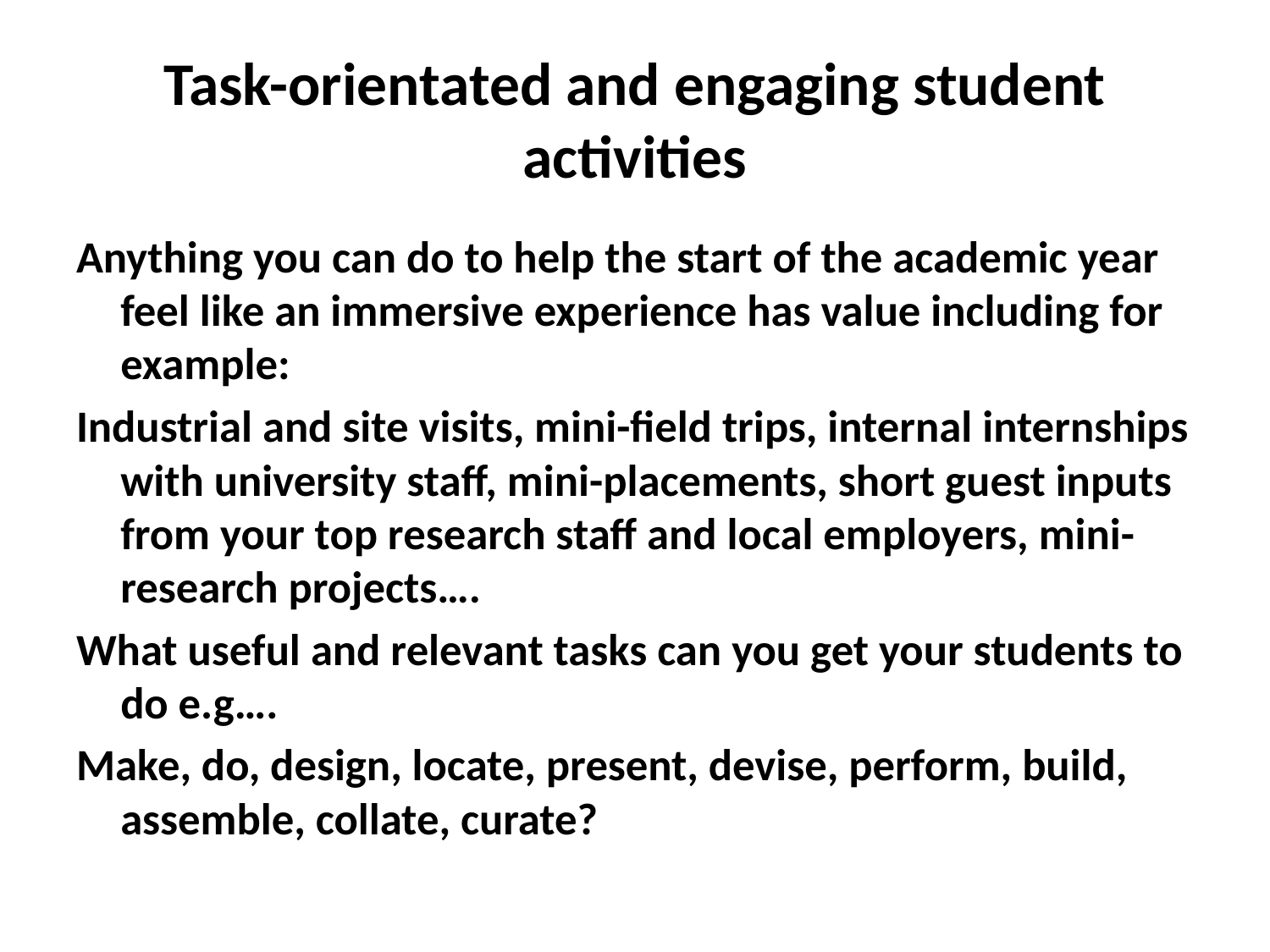

# Task-orientated and engaging student activities
Anything you can do to help the start of the academic year feel like an immersive experience has value including for example:
Industrial and site visits, mini-field trips, internal internships with university staff, mini-placements, short guest inputs from your top research staff and local employers, mini-research projects….
What useful and relevant tasks can you get your students to do e.g….
Make, do, design, locate, present, devise, perform, build, assemble, collate, curate?